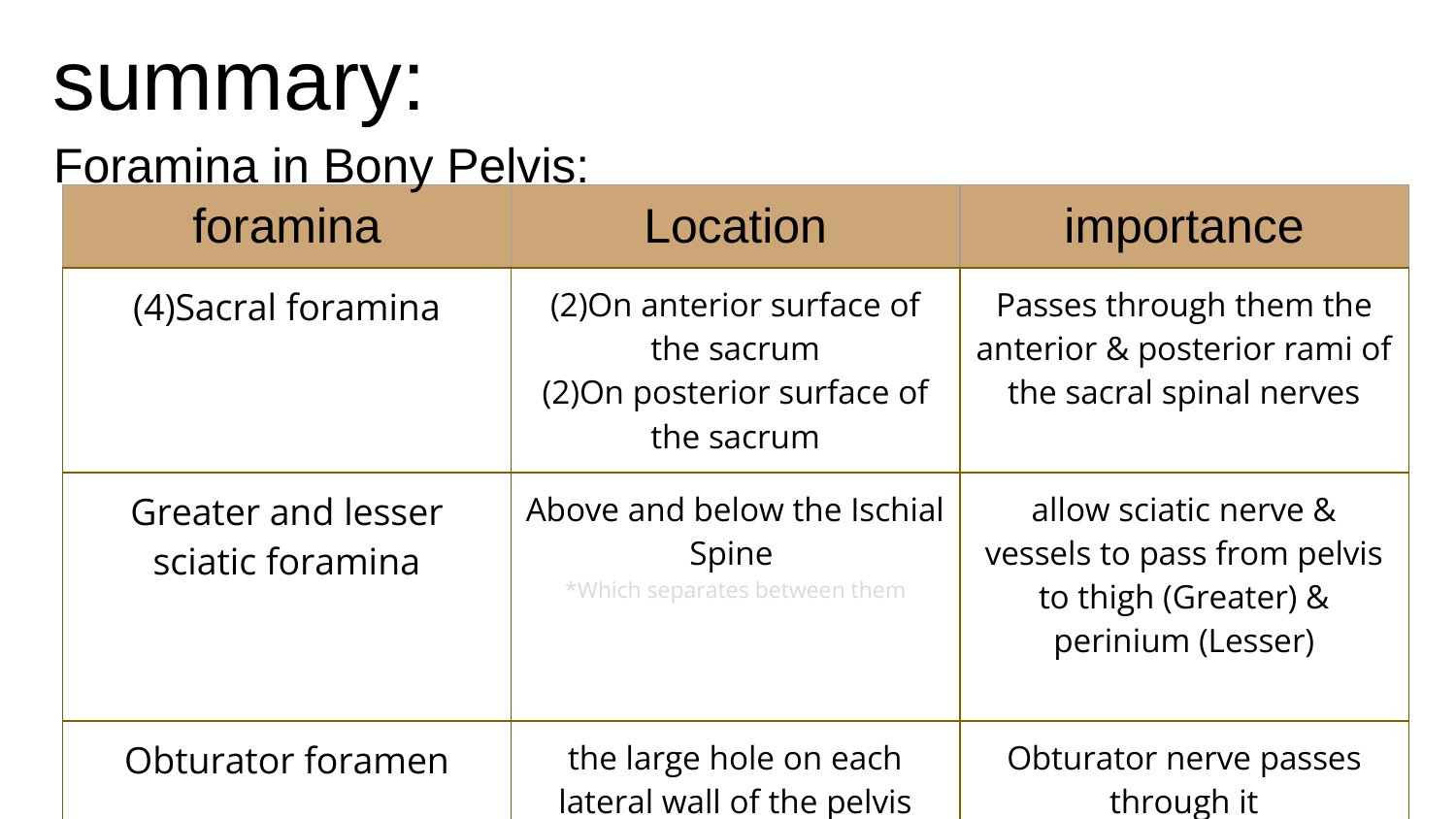

# summary:
Foramina in Bony Pelvis:

| foramina | Location | importance |
| --- | --- | --- |
| (4)Sacral foramina | (2)On anterior surface of the sacrum (2)On posterior surface of the sacrum | Passes through them the anterior & posterior rami of the sacral spinal nerves |
| Greater and lesser sciatic foramina | Above and below the Ischial Spine \*Which separates between them | allow sciatic nerve & vessels to pass from pelvis to thigh (Greater) & perinium (Lesser) |
| Obturator foramen | the large hole on each lateral wall of the pelvis | Obturator nerve passes through it |